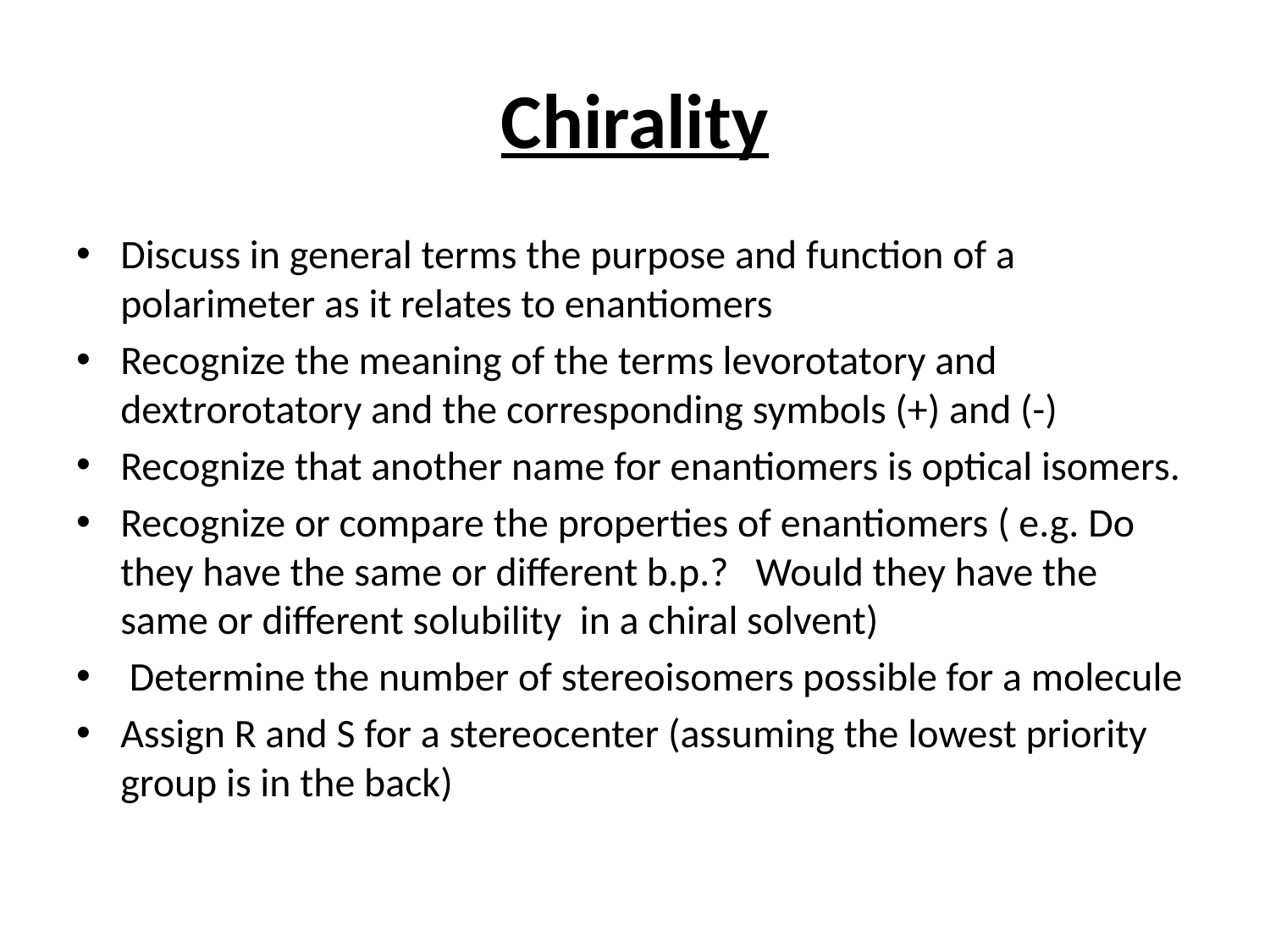

# Chirality
Discuss in general terms the purpose and function of a polarimeter as it relates to enantiomers
Recognize the meaning of the terms levorotatory and dextrorotatory and the corresponding symbols (+) and (-)
Recognize that another name for enantiomers is optical isomers.
Recognize or compare the properties of enantiomers ( e.g. Do they have the same or different b.p.?   Would they have the same or different solubility  in a chiral solvent)
 Determine the number of stereoisomers possible for a molecule
Assign R and S for a stereocenter (assuming the lowest priority group is in the back)